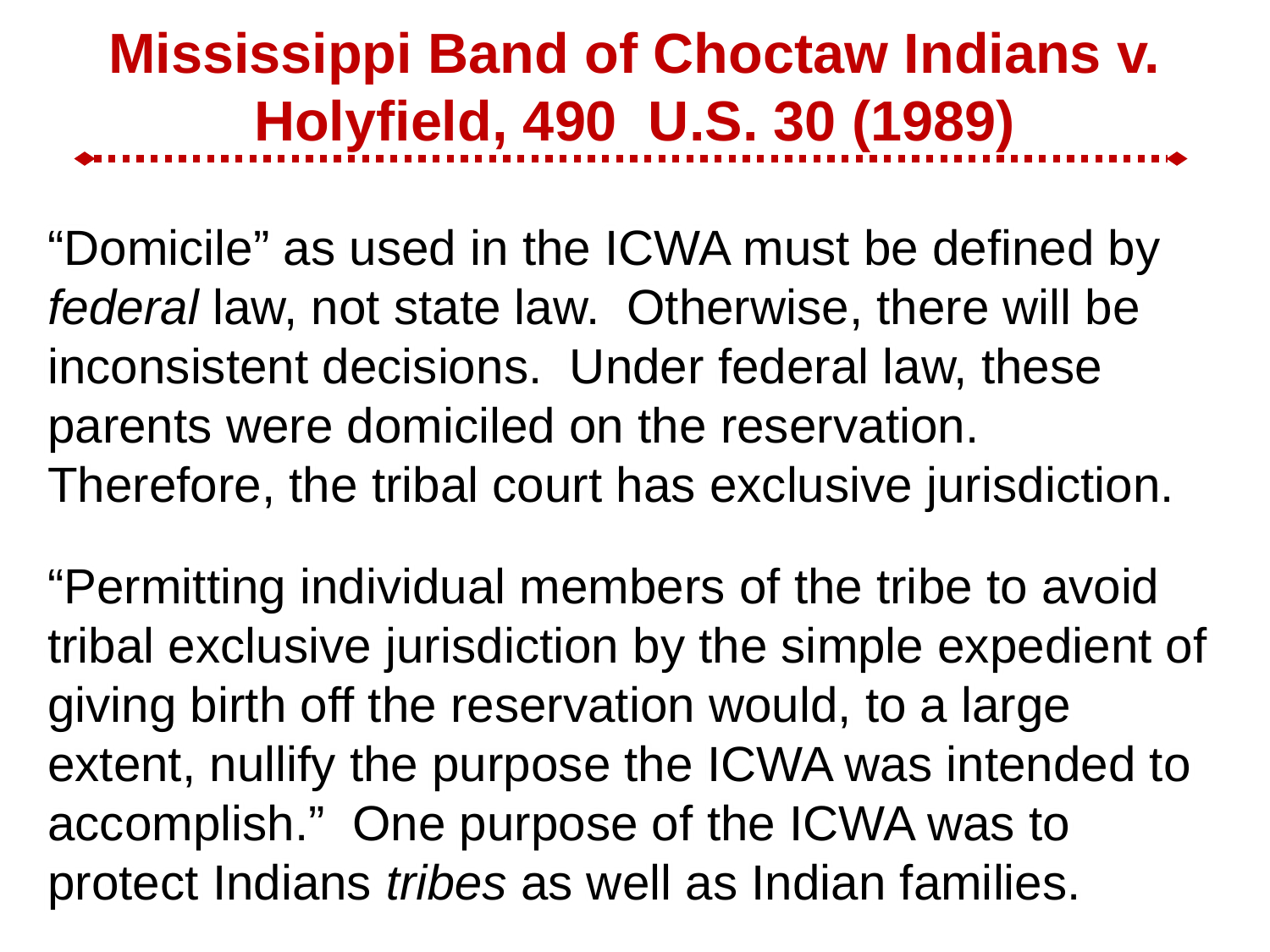

Mississippi Band of Choctaw Indians v. Holyfield, 490  U.S. 30 (1989)
“Domicile” as used in the ICWA must be defined by federal law, not state law.  Otherwise, there will be inconsistent decisions.  Under federal law, these parents were domiciled on the reservation.  Therefore, the tribal court has exclusive jurisdiction.

“Permitting individual members of the tribe to avoid tribal exclusive jurisdiction by the simple expedient of giving birth off the reservation would, to a large extent, nullify the purpose the ICWA was intended to accomplish.”  One purpose of the ICWA was to protect Indians tribes as well as Indian families.